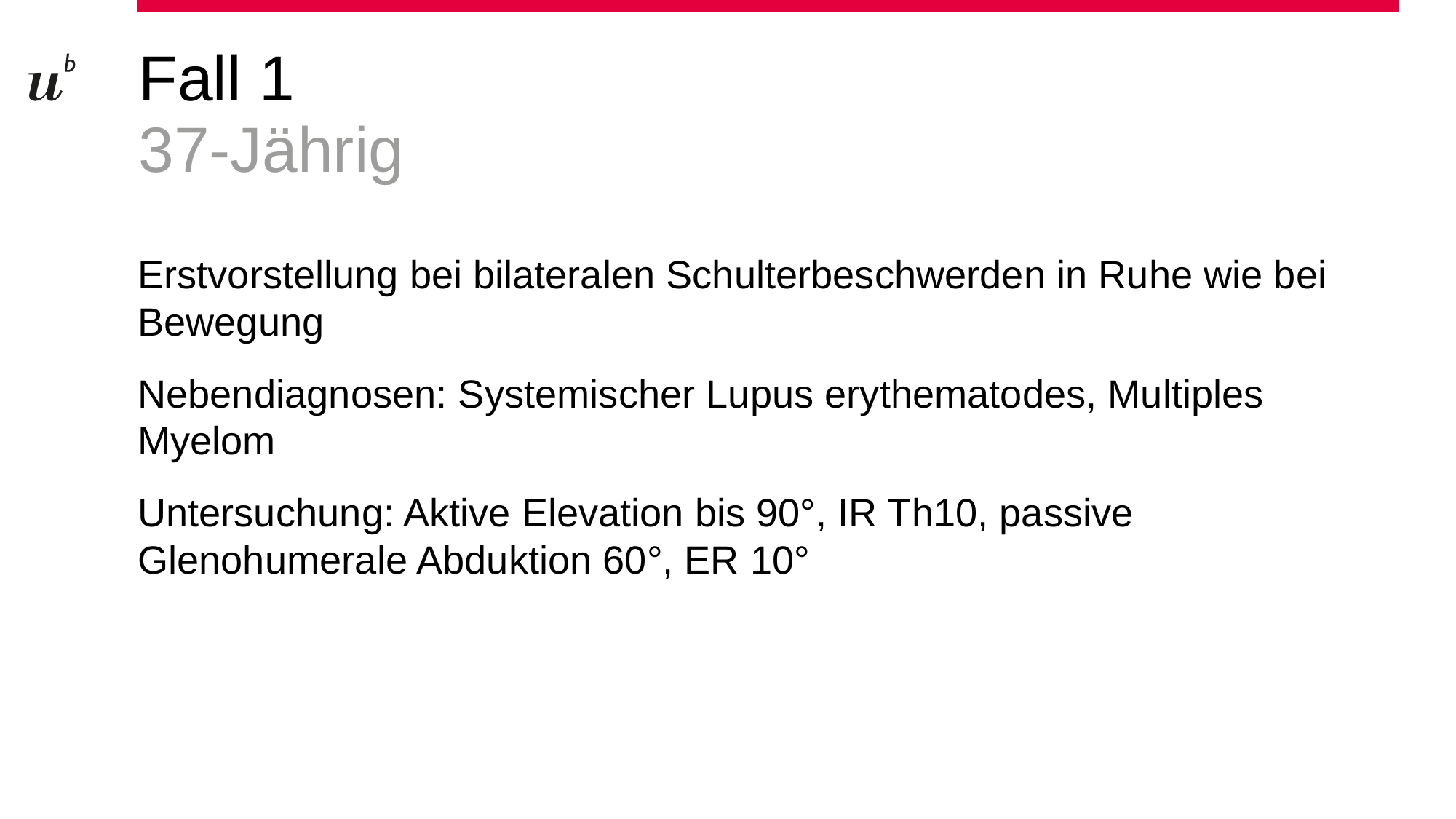

# Fall 1
37-Jährig
Erstvorstellung bei bilateralen Schulterbeschwerden in Ruhe wie bei Bewegung
Nebendiagnosen: Systemischer Lupus erythematodes, Multiples Myelom
Untersuchung: Aktive Elevation bis 90°, IR Th10, passive Glenohumerale Abduktion 60°, ER 10°